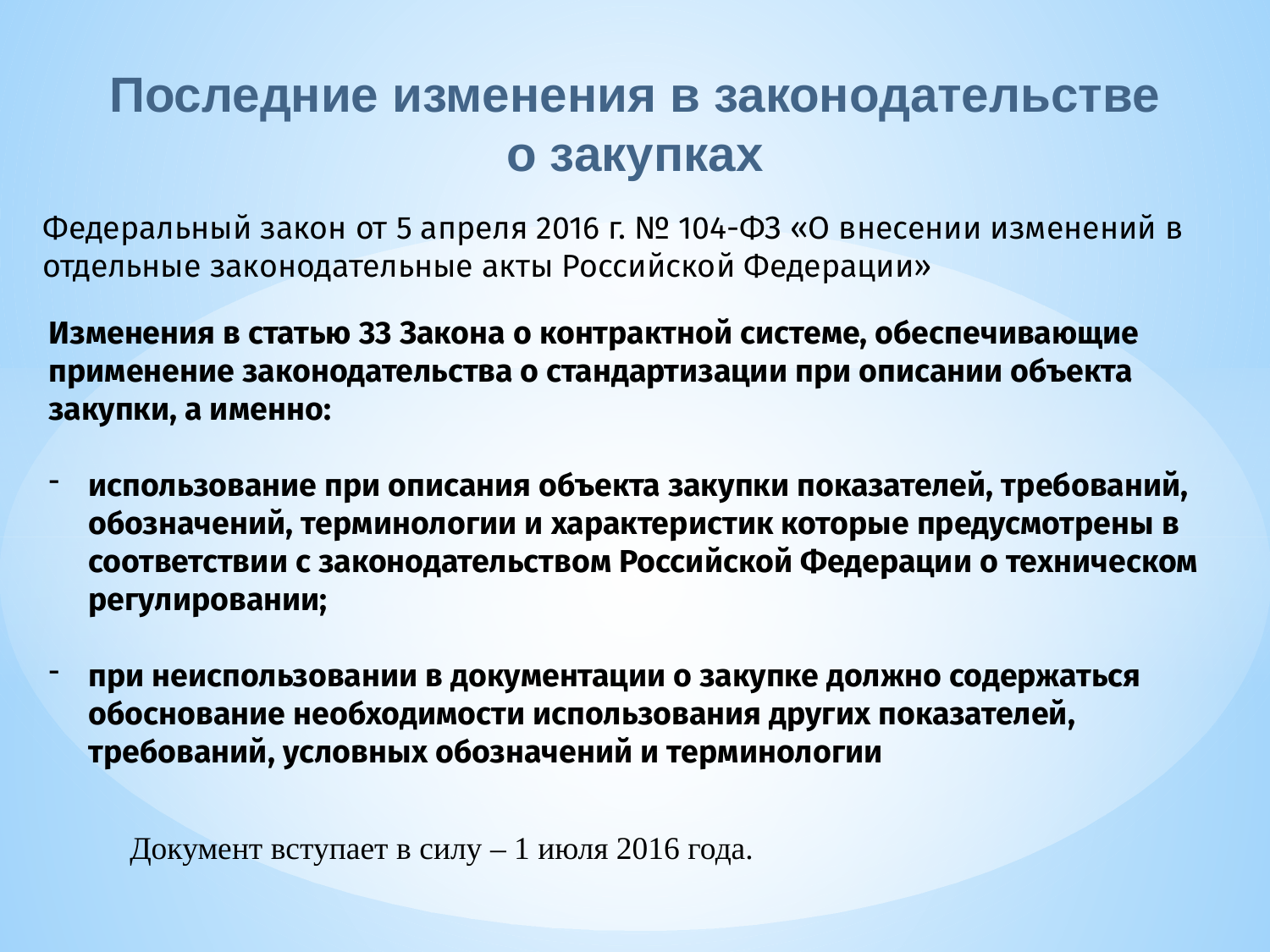

Последние изменения в законодательстве
о закупках
Федеральный закон от 5 апреля 2016 г. № 104-ФЗ «О внесении изменений в отдельные законодательные акты Российской Федерации»
Изменения в статью 33 Закона о контрактной системе, обеспечивающие применение законодательства о стандартизации при описании объекта закупки, а именно:

использование при описания объекта закупки показателей, требований, обозначений, терминологии и характеристик которые предусмотрены в соответствии с законодательством Российской Федерации о техническом регулировании;

при неиспользовании в документации о закупке должно содержаться обоснование необходимости использования других показателей, требований, условных обозначений и терминологии
Документ вступает в силу – 1 июля 2016 года.